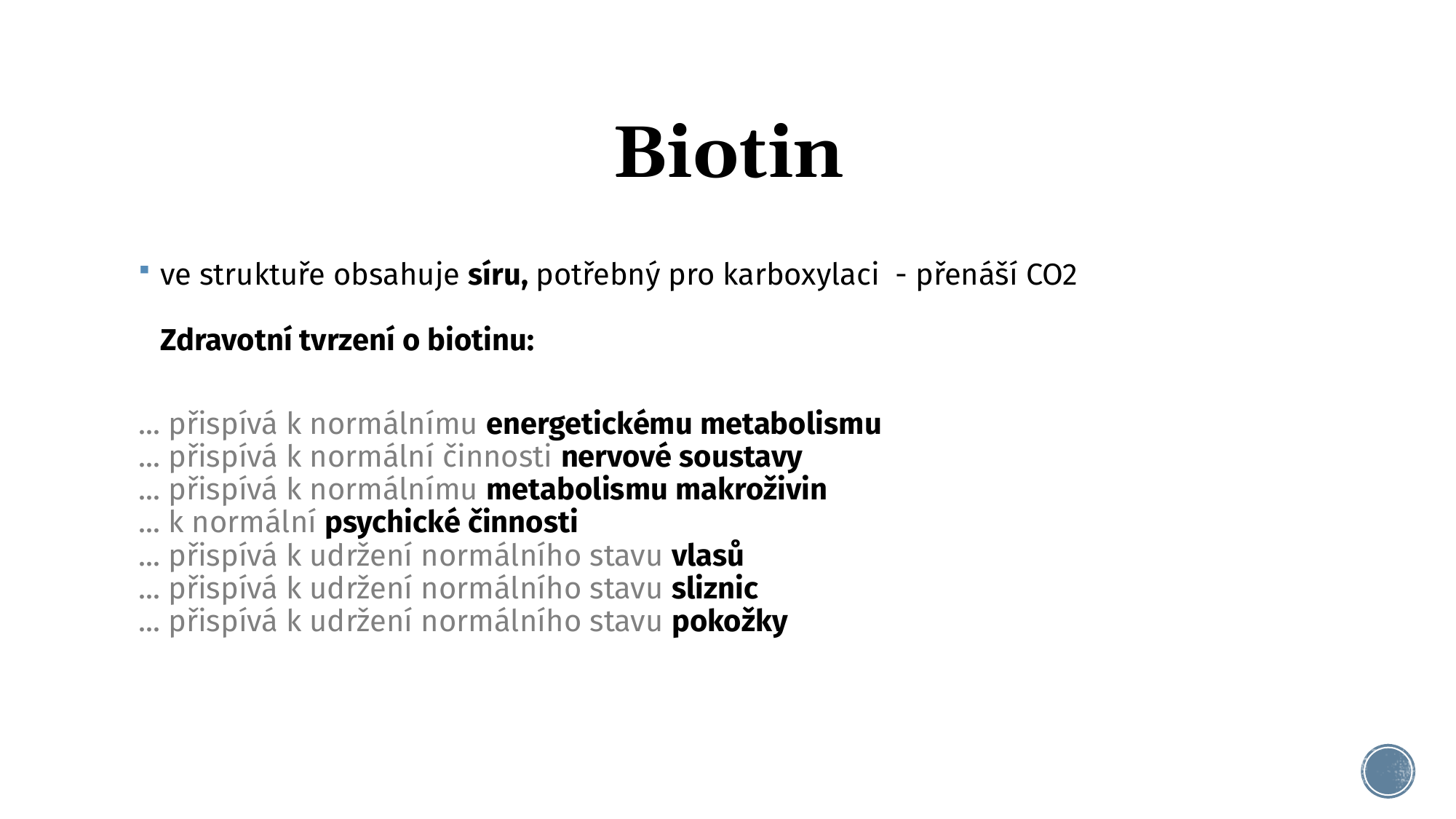

# Biotin
ve struktuře obsahuje síru, potřebný pro karboxylaci  - přenáší CO2
Zdravotní tvrzení o biotinu:
... přispívá k normálnímu energetickému metabolismu
... přispívá k normální činnosti nervové soustavy
... přispívá k normálnímu metabolismu makroživin
... k normální psychické činnosti
... přispívá k udržení normálního stavu vlasů
... přispívá k udržení normálního stavu sliznic
... přispívá k udržení normálního stavu pokožky